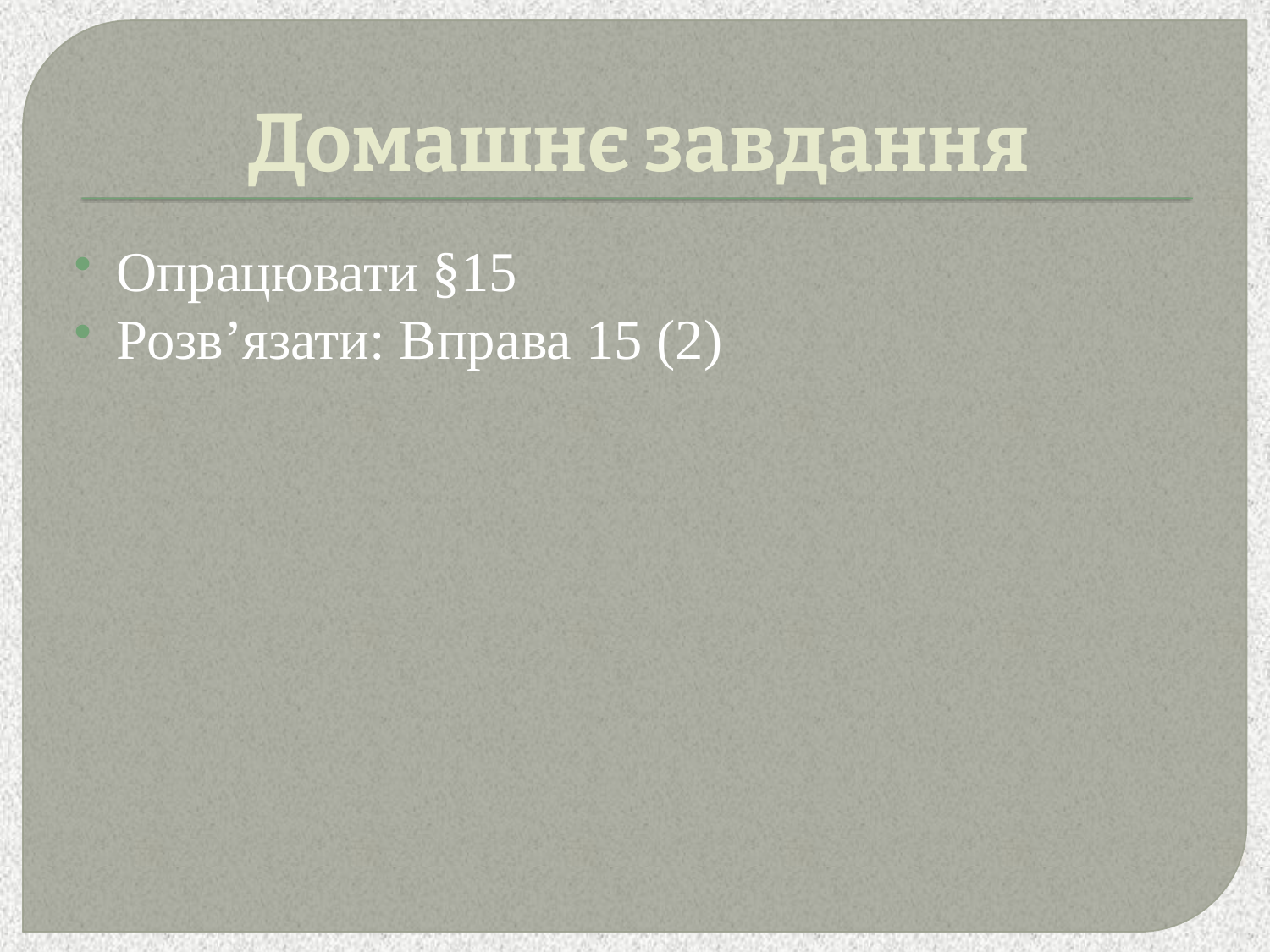

# Домашнє завдання
Опрацювати §15
Розв’язати: Вправа 15 (2)